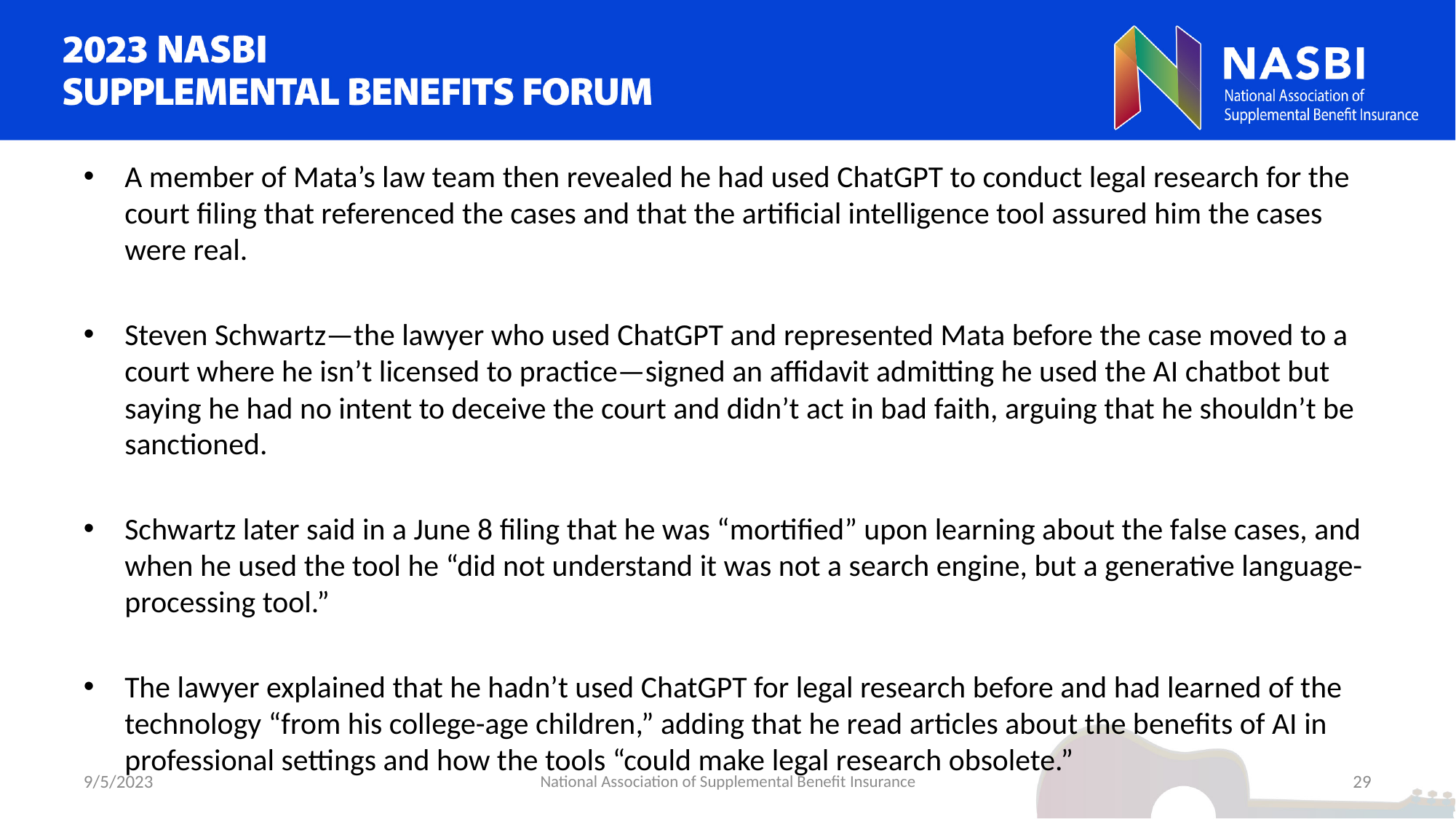

A member of Mata’s law team then revealed he had used ChatGPT to conduct legal research for the court filing that referenced the cases and that the artificial intelligence tool assured him the cases were real.

Steven Schwartz—the lawyer who used ChatGPT and represented Mata before the case moved to a court where he isn’t licensed to practice—signed an affidavit admitting he used the AI chatbot but saying he had no intent to deceive the court and didn’t act in bad faith, arguing that he shouldn’t be sanctioned.

Schwartz later said in a June 8 filing that he was “mortified” upon learning about the false cases, and when he used the tool he “did not understand it was not a search engine, but a generative language-processing tool.”

The lawyer explained that he hadn’t used ChatGPT for legal research before and had learned of the technology “from his college-age children,” adding that he read articles about the benefits of AI in professional settings and how the tools “could make legal research obsolete.”

9/5/2023
National Association of Supplemental Benefit Insurance
29